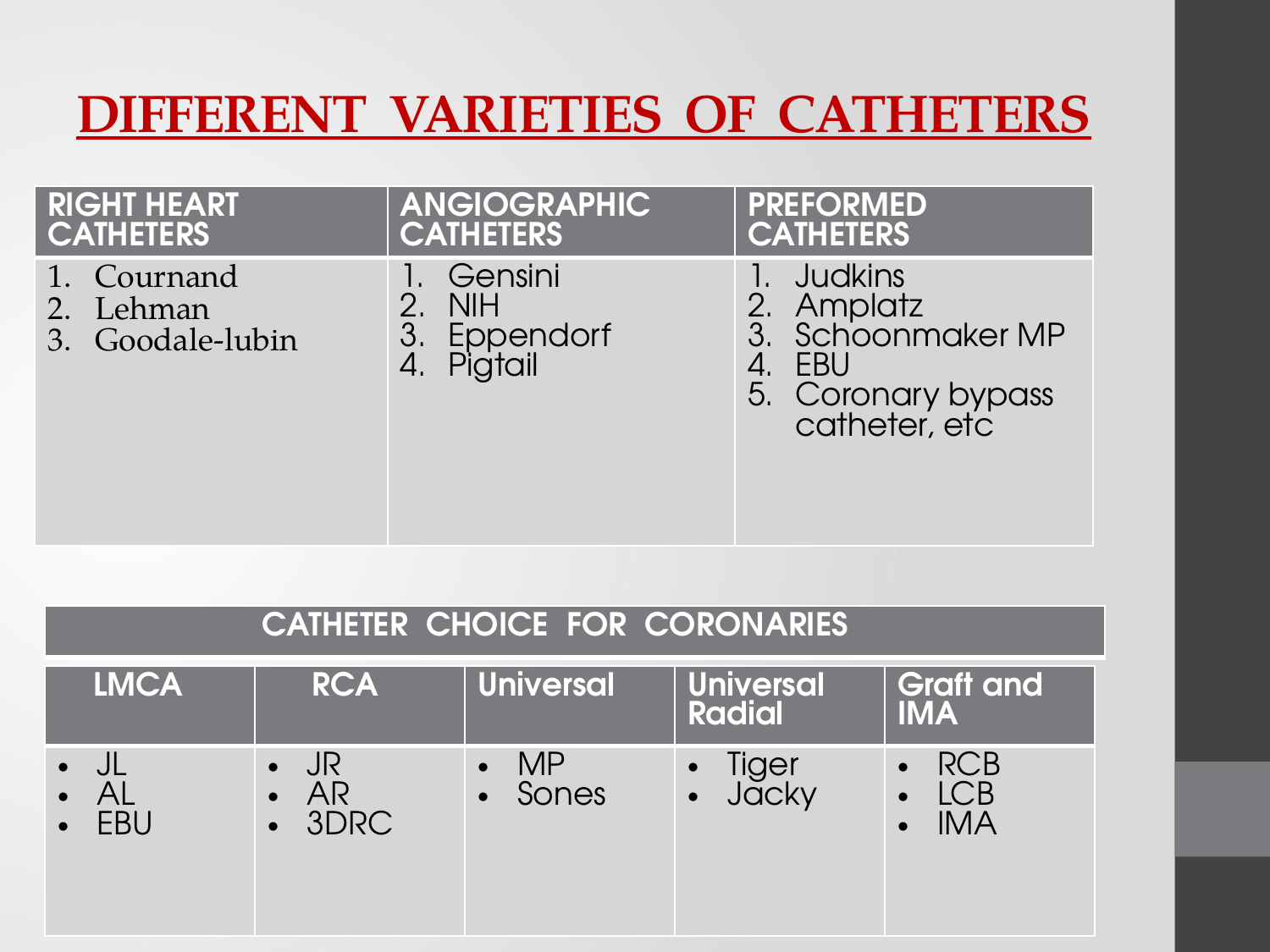

# DIFFERENT  VARIETIES  OF  CATHETERS
| RIGHT HEART CATHETERS | ANGIOGRAPHIC CATHETERS | PREFORMED CATHETERS |
| --- | --- | --- |
| Cournand Lehman Goodale-lubin | Gensini NIH Eppendorf Pigtail | Judkins Amplatz Schoonmaker MP EBU Coronary bypass catheter, etc |
| CATHETER CHOICE FOR CORONARIES |
| --- |
| LMCA | RCA | Universal | Universal Radial | Graft and IMA |
| --- | --- | --- | --- | --- |
| JL AL EBU | JR AR 3DRC | MP Sones | Tiger Jacky | RCB LCB IMA |